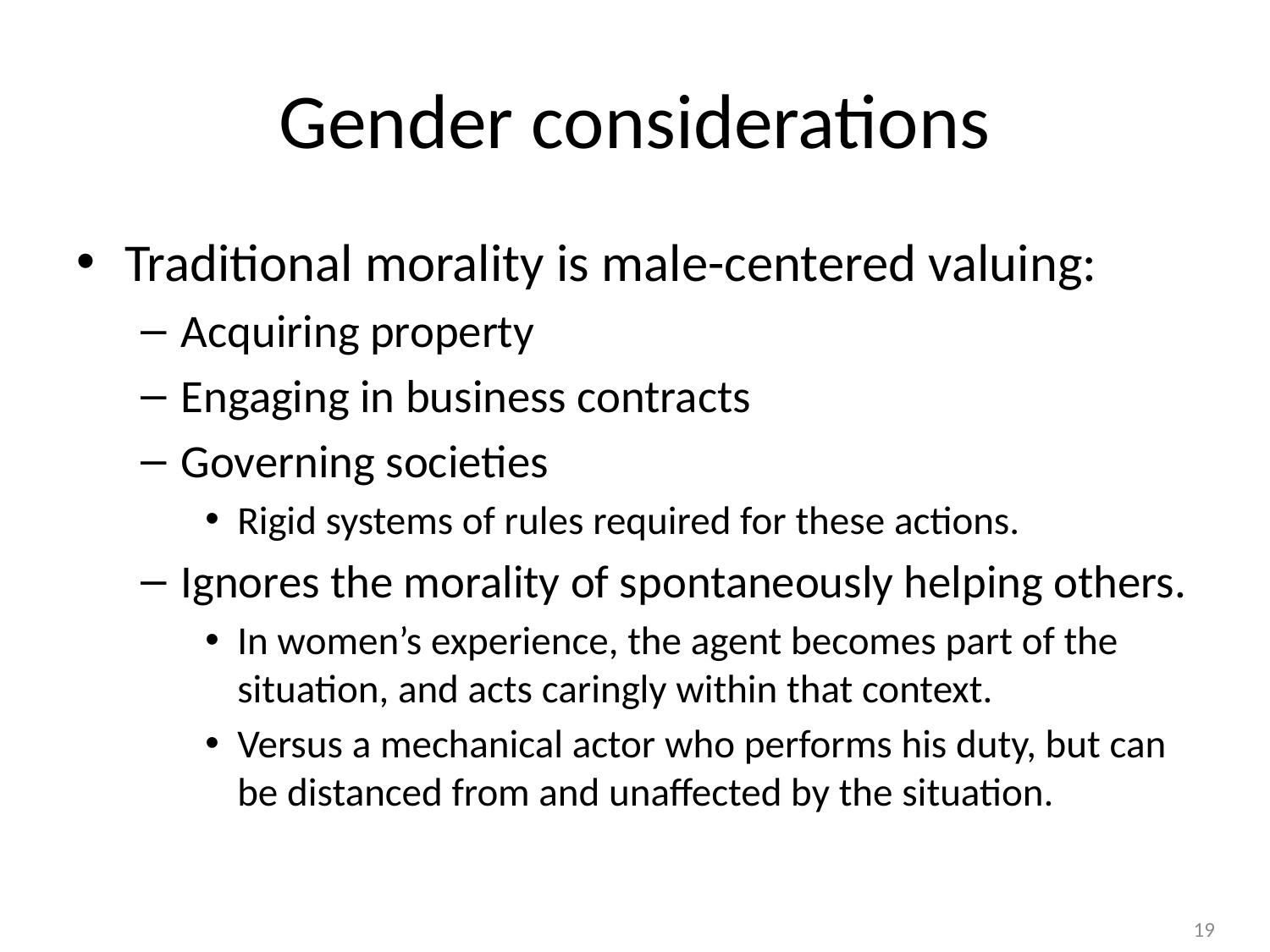

# Gender considerations
Traditional morality is male-centered valuing:
Acquiring property
Engaging in business contracts
Governing societies
Rigid systems of rules required for these actions.
Ignores the morality of spontaneously helping others.
In women’s experience, the agent becomes part of the situation, and acts caringly within that context.
Versus a mechanical actor who performs his duty, but can be distanced from and unaffected by the situation.